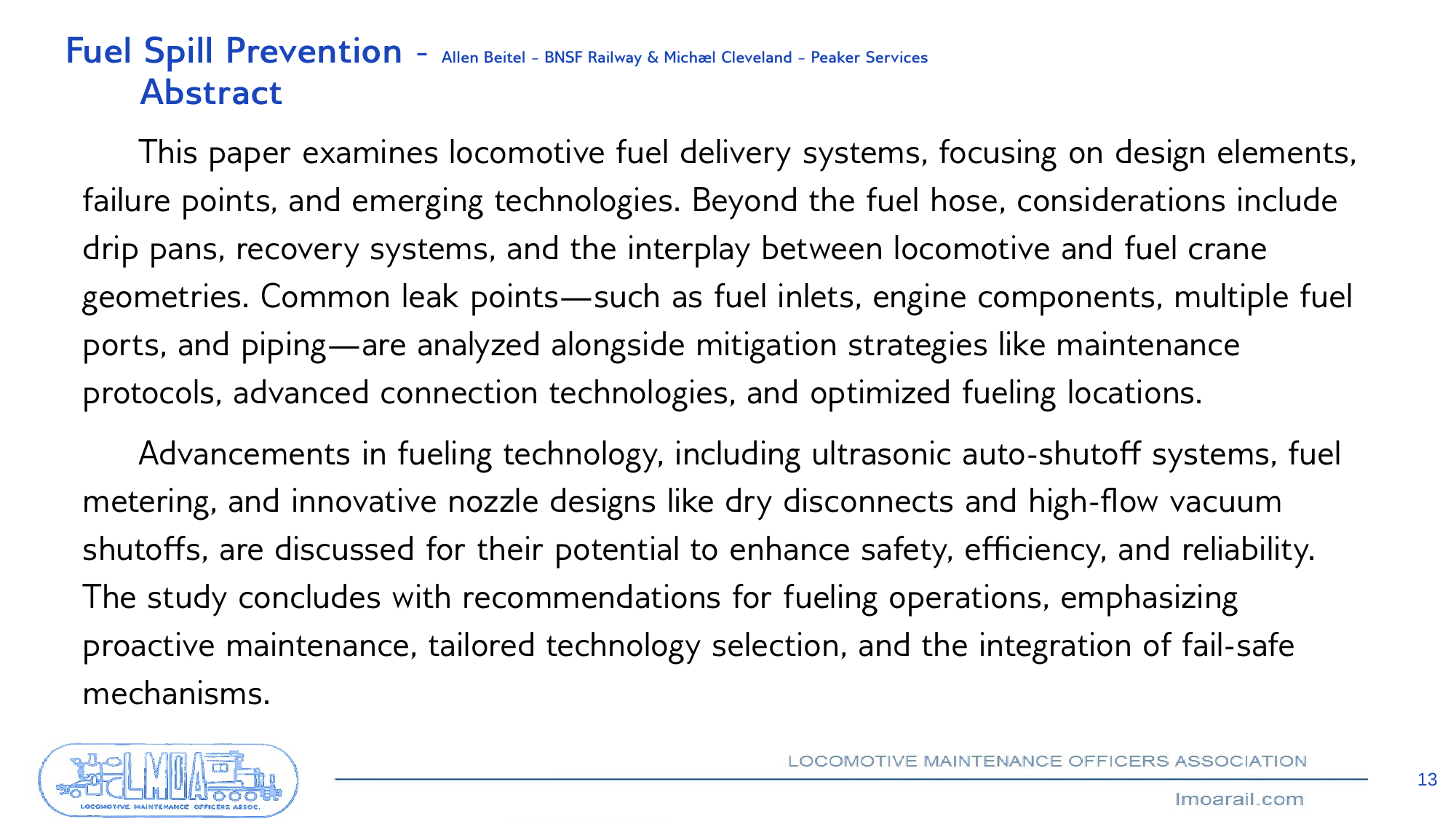

# Fuel Spill Prevention - Allen Beitel – BNSF Railway & Michael Cleveland – Peaker Services Abstract
	This paper examines locomotive fuel delivery systems, focusing on design elements, failure points, and emerging technologies. Beyond the fuel hose, considerations include drip pans, recovery systems, and the interplay between locomotive and fuel crane geometries. Common leak points—such as fuel inlets, engine components, multiple fuel ports, and piping—are analyzed alongside mitigation strategies like maintenance protocols, advanced connection technologies, and optimized fueling locations.
	Advancements in fueling technology, including ultrasonic auto-shutoff systems, fuel metering, and innovative nozzle designs like dry disconnects and high-flow vacuum shutoffs, are discussed for their potential to enhance safety, efficiency, and reliability. The study concludes with recommendations for fueling operations, emphasizing proactive maintenance, tailored technology selection, and the integration of fail-safe mechanisms.
13